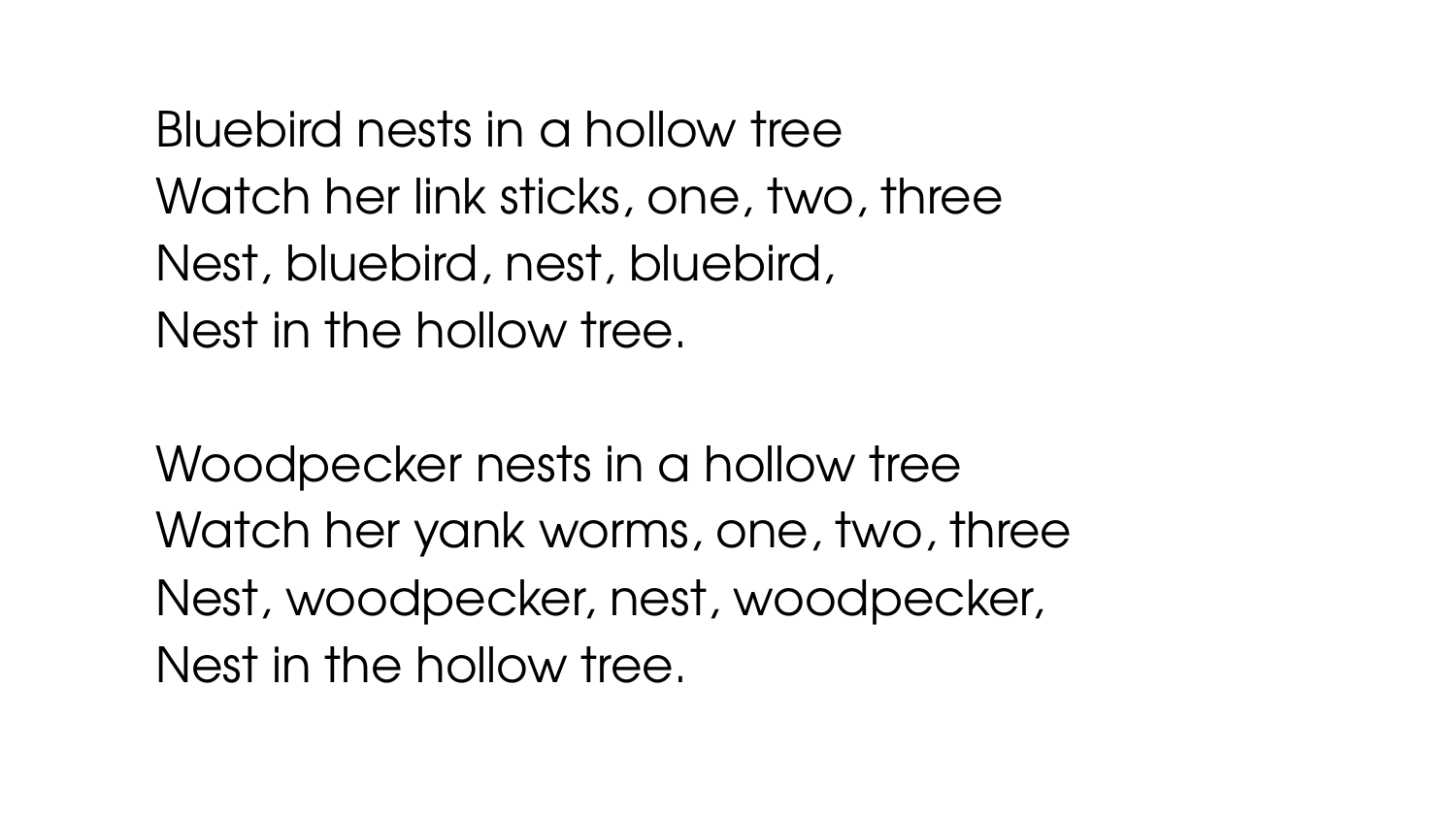

Bluebird nests in a hollow tree
Watch her link sticks, one, two, three
Nest, bluebird, nest, bluebird,
Nest in the hollow tree.

Woodpecker nests in a hollow tree
Watch her yank worms, one, two, three
Nest, woodpecker, nest, woodpecker,
Nest in the hollow tree.